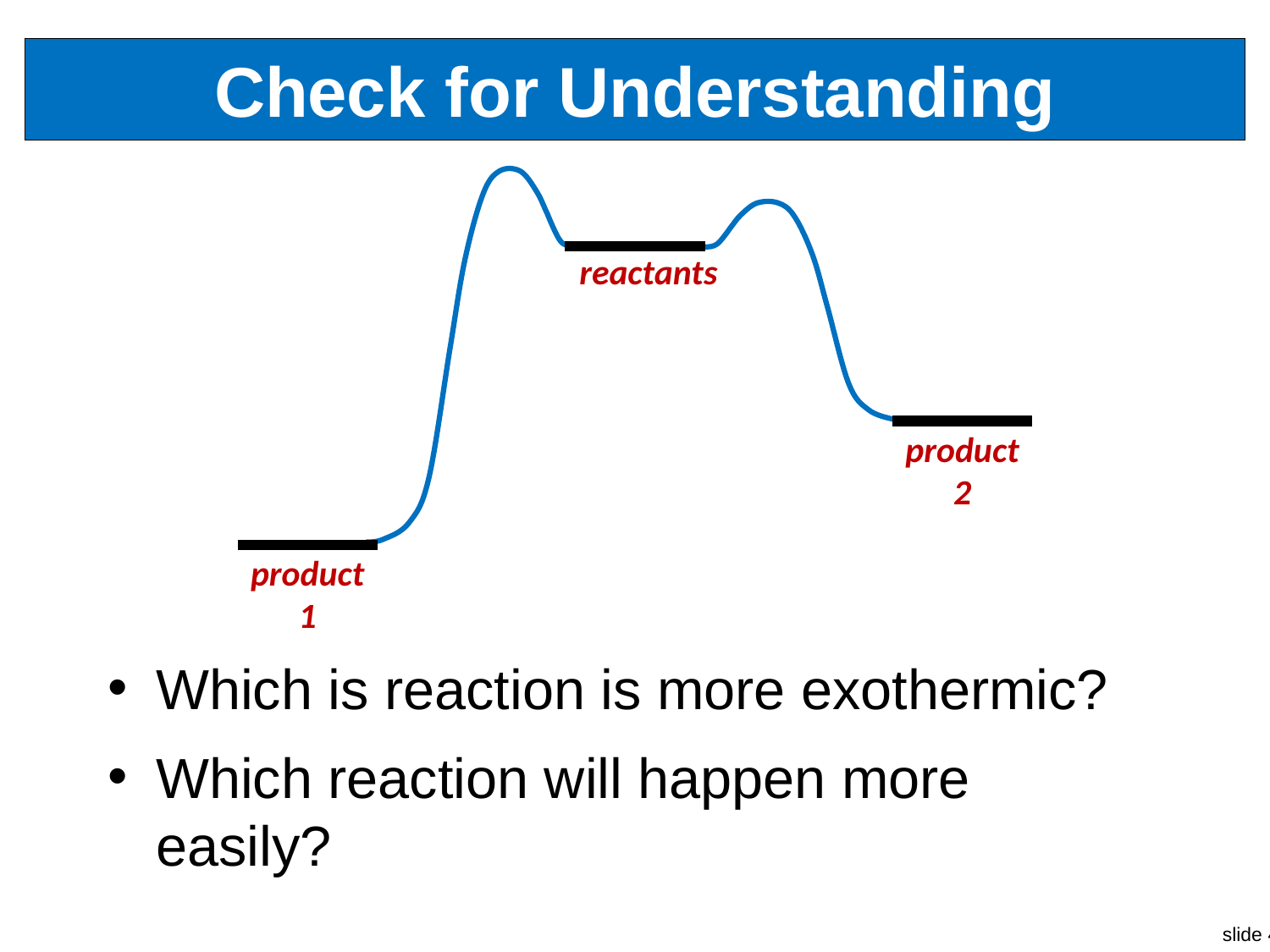

# Check for Understanding

reactants
product
2
product
1
Which is reaction is more exothermic?
Which reaction will happen more easily?